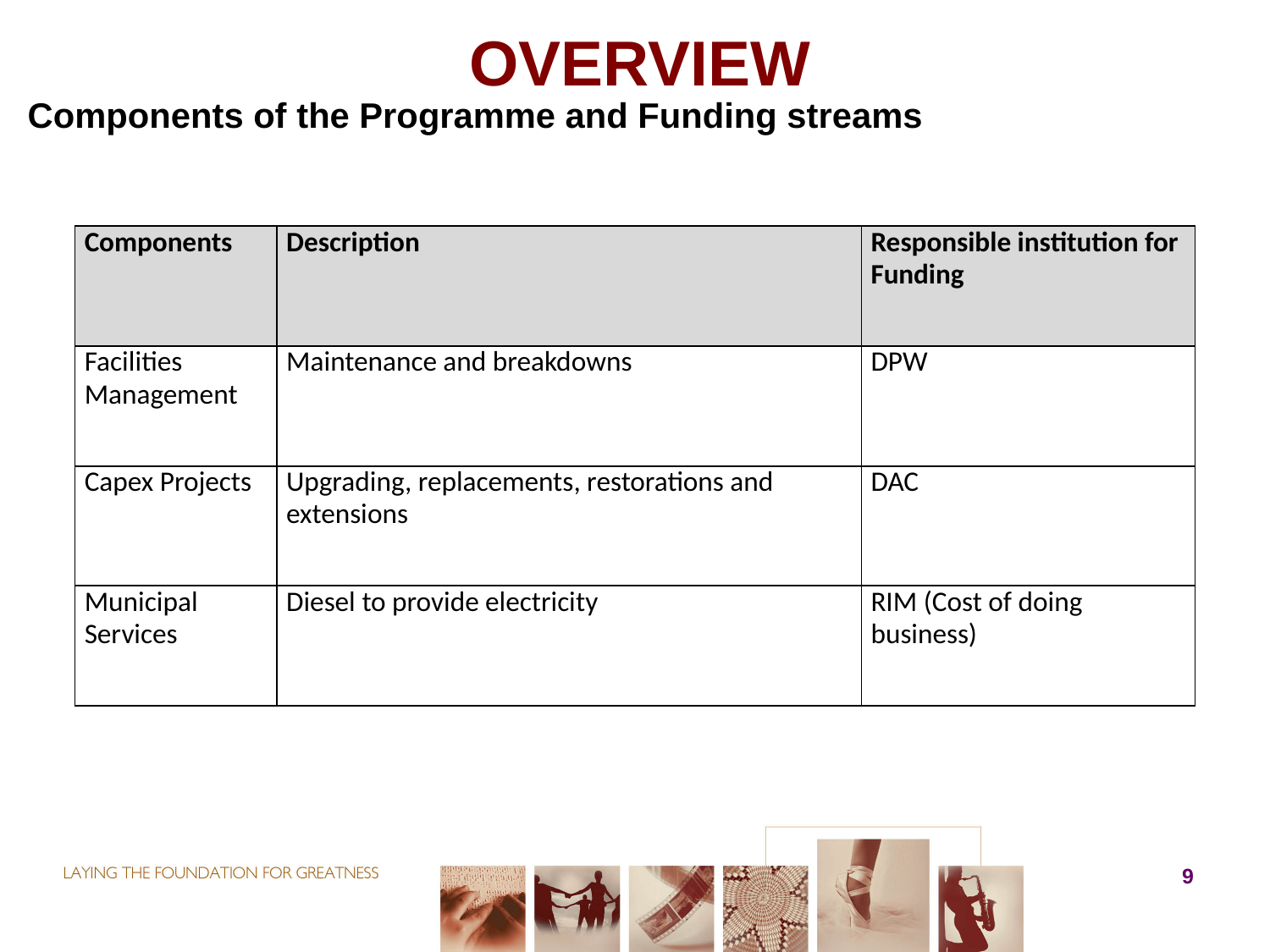

# OVERVIEW
Components of the Programme and Funding streams
| Components | Description | Responsible institution for Funding |
| --- | --- | --- |
| Facilities Management | Maintenance and breakdowns | DPW |
| Capex Projects | Upgrading, replacements, restorations and extensions | DAC |
| Municipal Services | Diesel to provide electricity | RIM (Cost of doing business) |
9